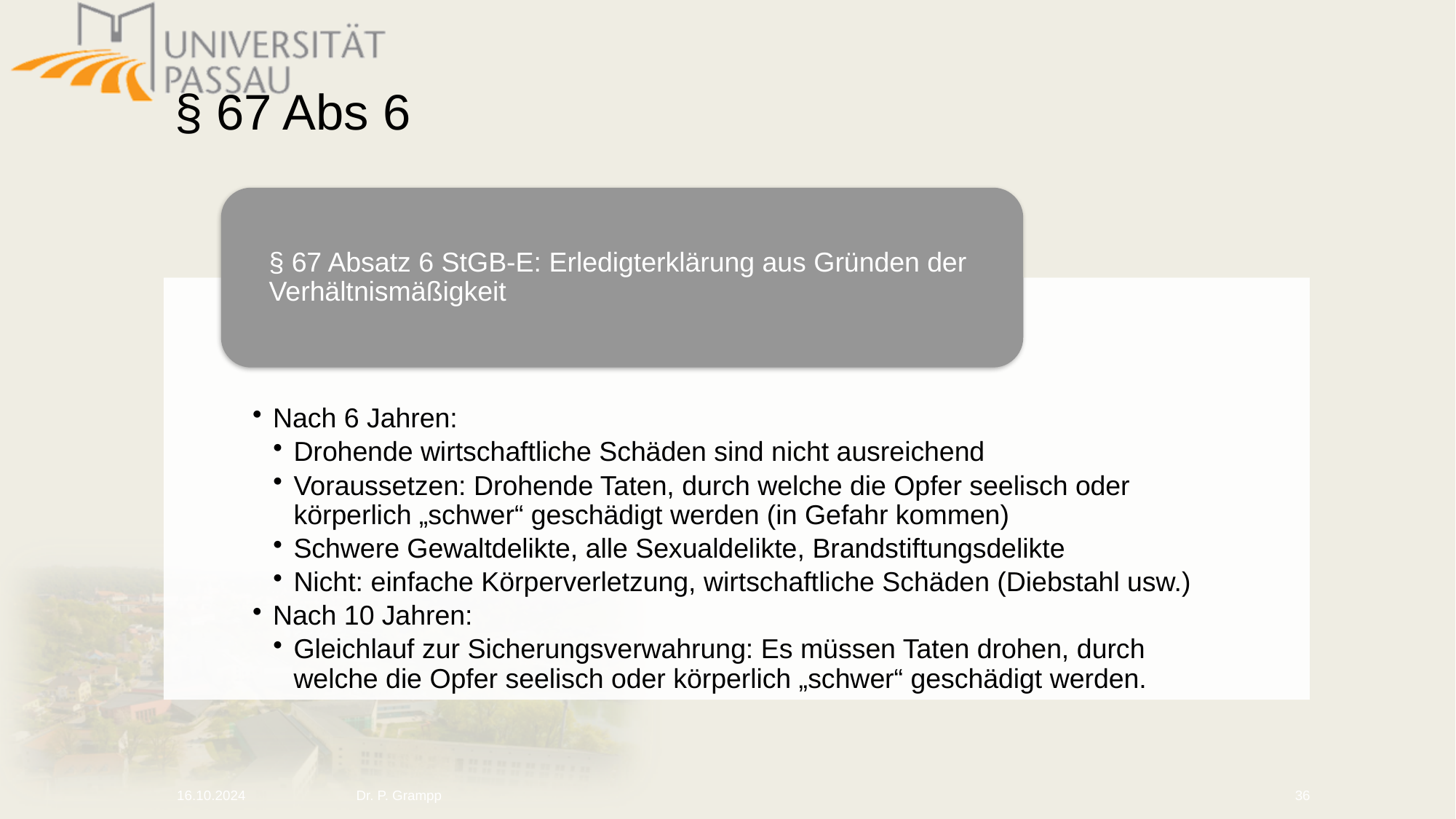

# § 67 Abs 6
Nach 6 Jahren:
Drohende wirtschaftliche Schäden sind nicht ausreichend
Voraussetzen: Drohende Taten, durch welche die Opfer seelisch oder körperlich „schwer“ geschädigt werden (in Gefahr kommen)
Schwere Gewaltdelikte, alle Sexualdelikte, Brandstiftungsdelikte
Nicht: einfache Körperverletzung, wirtschaftliche Schäden (Diebstahl usw.)
Nach 10 Jahren:
Gleichlauf zur Sicherungsverwahrung: Es müssen Taten drohen, durch welche die Opfer seelisch oder körperlich „schwer“ geschädigt werden.
§ 67 Absatz 6 StGB-E: Erledigterklärung aus Gründen der Verhältnismäßigkeit
16.10.2024
Dr. P. Grampp
36